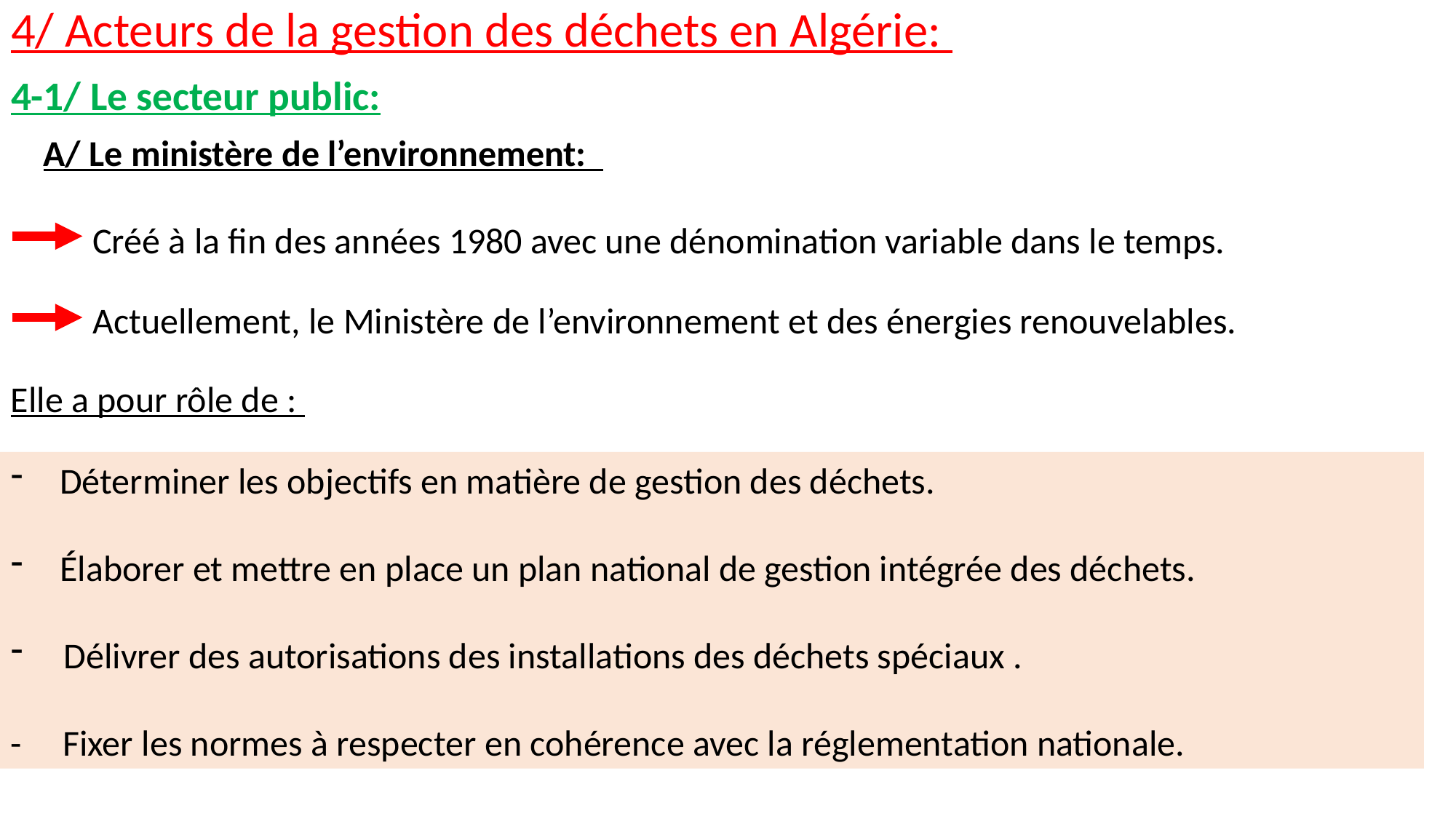

# 4/ Acteurs de la gestion des déchets en Algérie:
4-1/ Le secteur public:
    A/ Le ministère de l’environnement:

          Créé à la fin des années 1980 avec une dénomination variable dans le temps.

          Actuellement, le Ministère de l’environnement et des énergies renouvelables.
Elle a pour rôle de :
 Déterminer les objectifs en matière de gestion des déchets.

 Élaborer et mettre en place un plan national de gestion intégrée des déchets.

     Délivrer des autorisations des installations des déchets spéciaux .

-     Fixer les normes à respecter en cohérence avec la réglementation nationale.